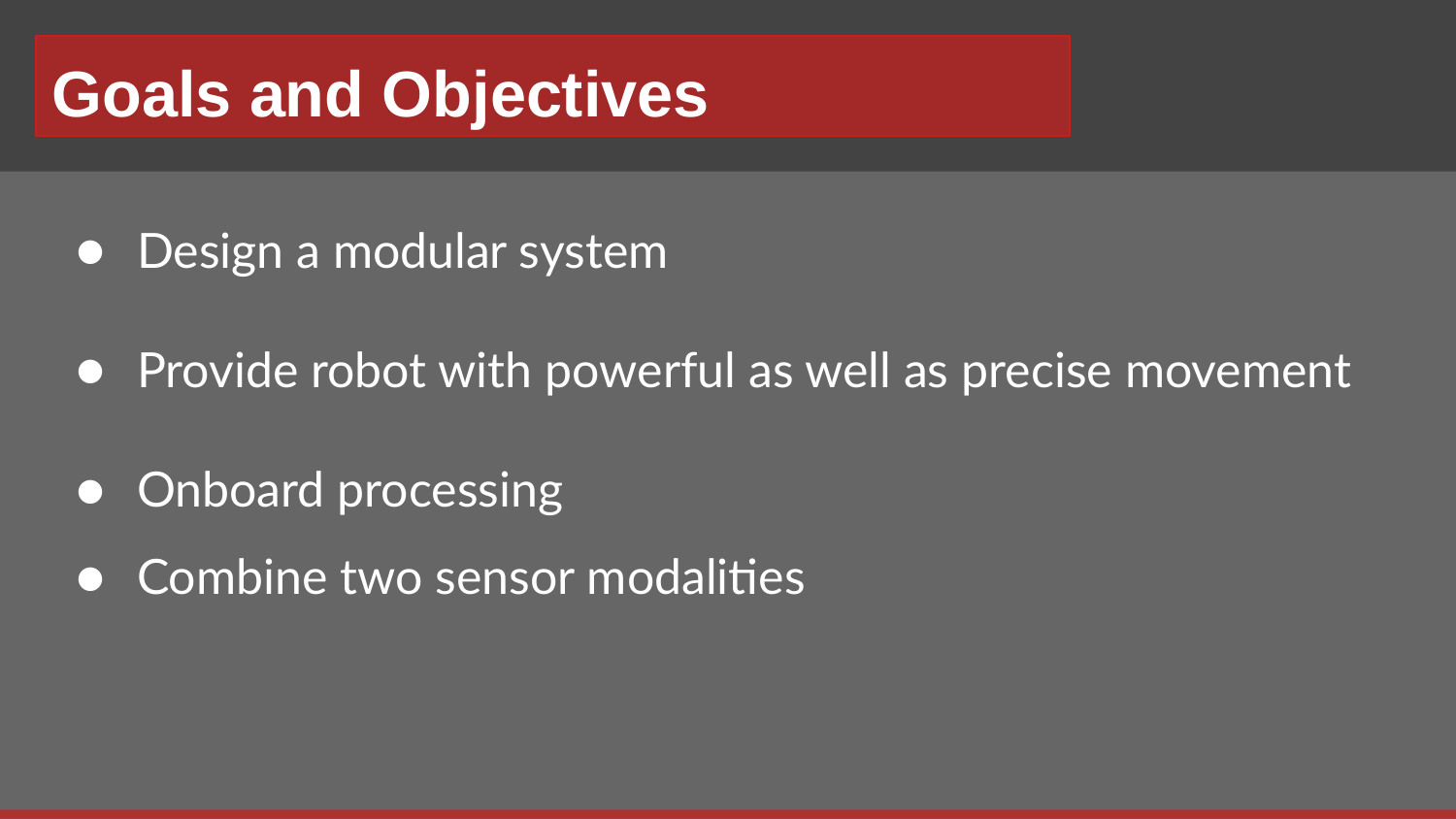

# Goals and Objectives
Design a modular system
Provide robot with powerful as well as precise movement
Onboard processing
Combine two sensor modalities